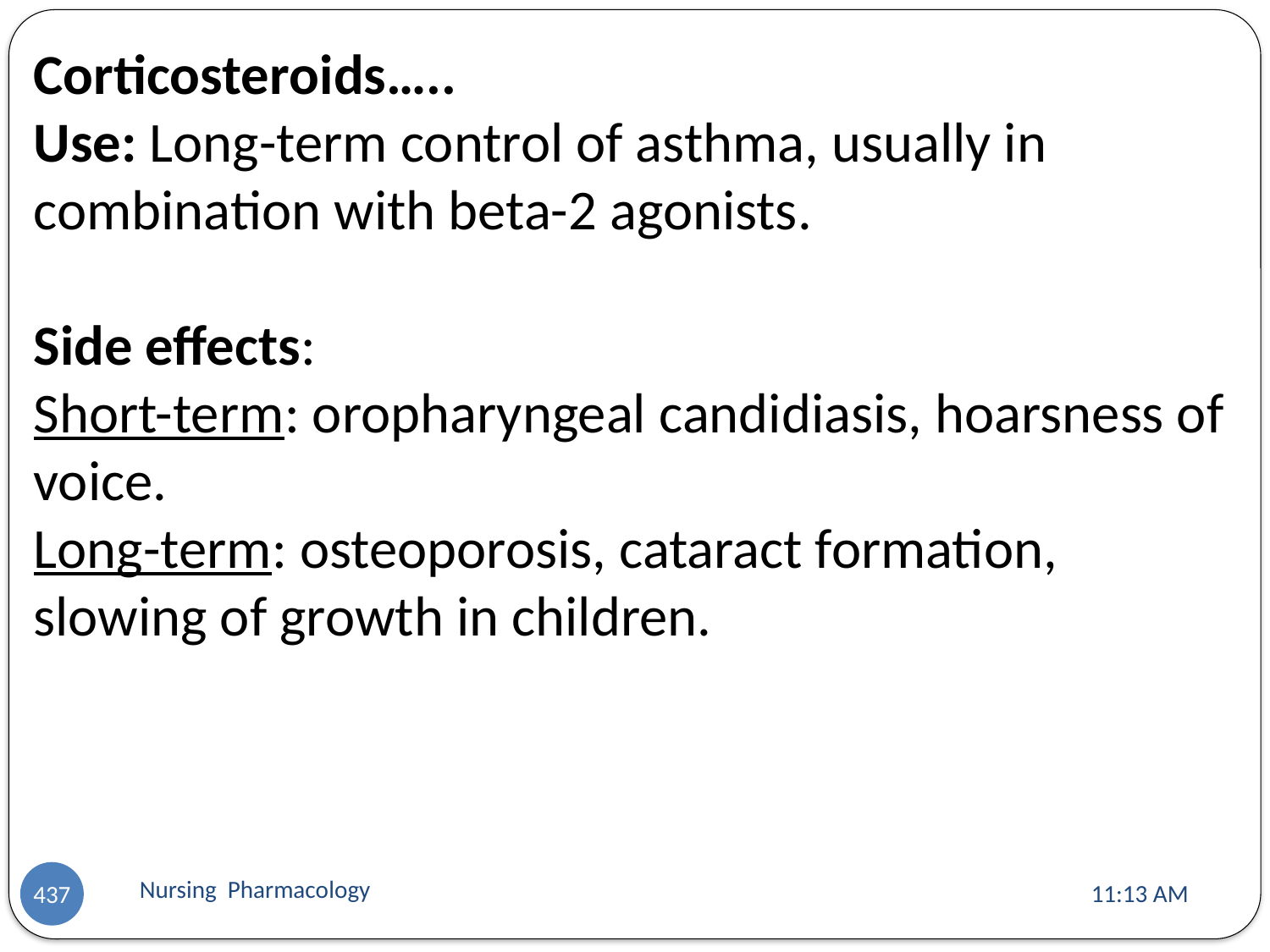

Corticosteroids…..
Use: Long-term control of asthma, usually in combination with beta-2 agonists.

Side effects:
Short-term: oropharyngeal candidiasis, hoarsness of voice.
Long-term: osteoporosis, cataract formation, slowing of growth in children.

Nursing  Pharmacology
11:13 AM
437